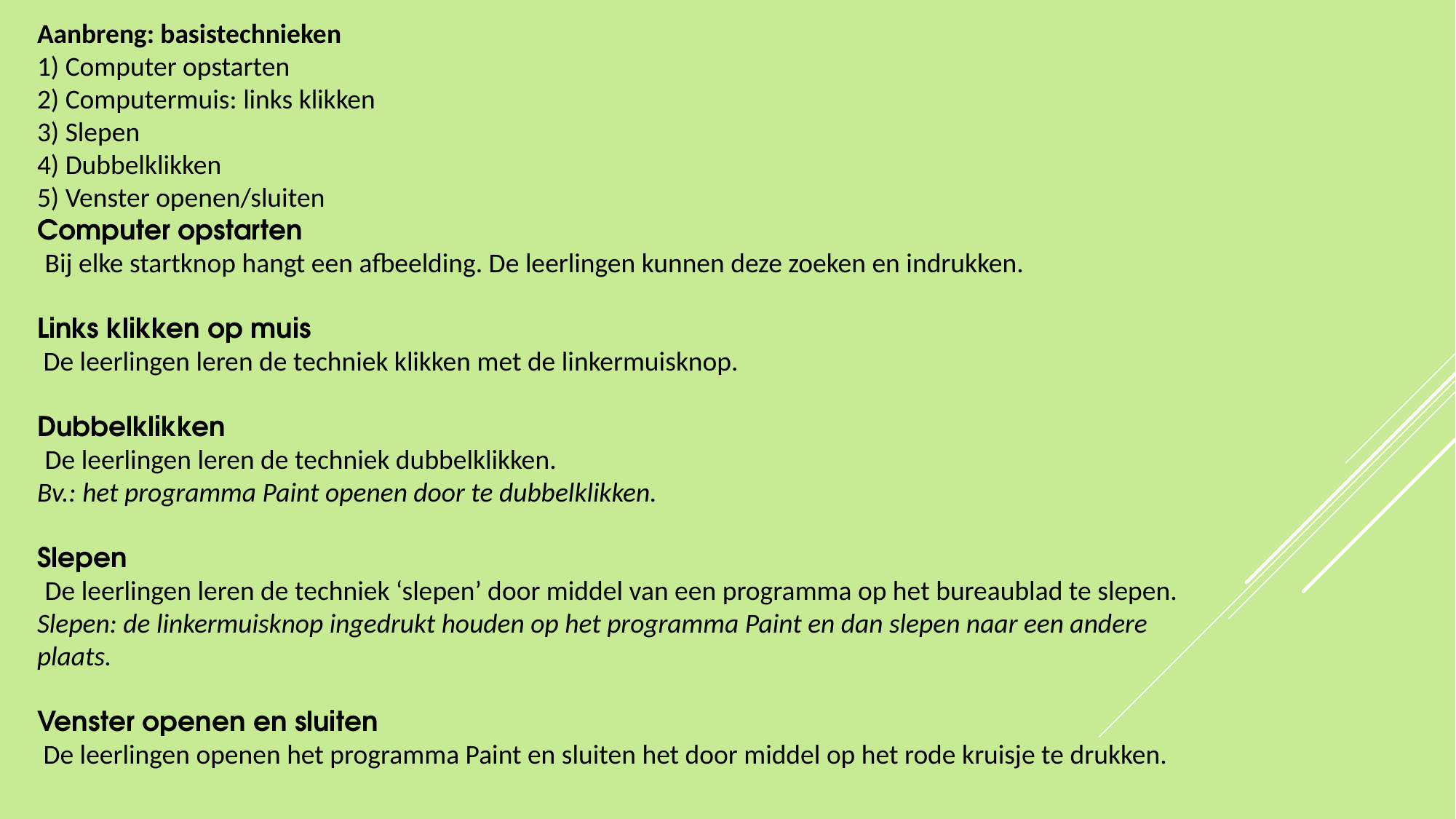

Aanbreng: basistechnieken
1) Computer opstarten
2) Computermuis: links klikken
3) Slepen
4) Dubbelklikken
5) Venster openen/sluiten
Computer opstarten
 Bij elke startknop hangt een afbeelding. De leerlingen kunnen deze zoeken en indrukken.

Links klikken op muis
 De leerlingen leren de techniek klikken met de linkermuisknop.

Dubbelklikken
 De leerlingen leren de techniek dubbelklikken.
Bv.: het programma Paint openen door te dubbelklikken.

Slepen
 De leerlingen leren de techniek ‘slepen’ door middel van een programma op het bureaublad te slepen.
Slepen: de linkermuisknop ingedrukt houden op het programma Paint en dan slepen naar een andere plaats.

Venster openen en sluiten
 De leerlingen openen het programma Paint en sluiten het door middel op het rode kruisje te drukken.